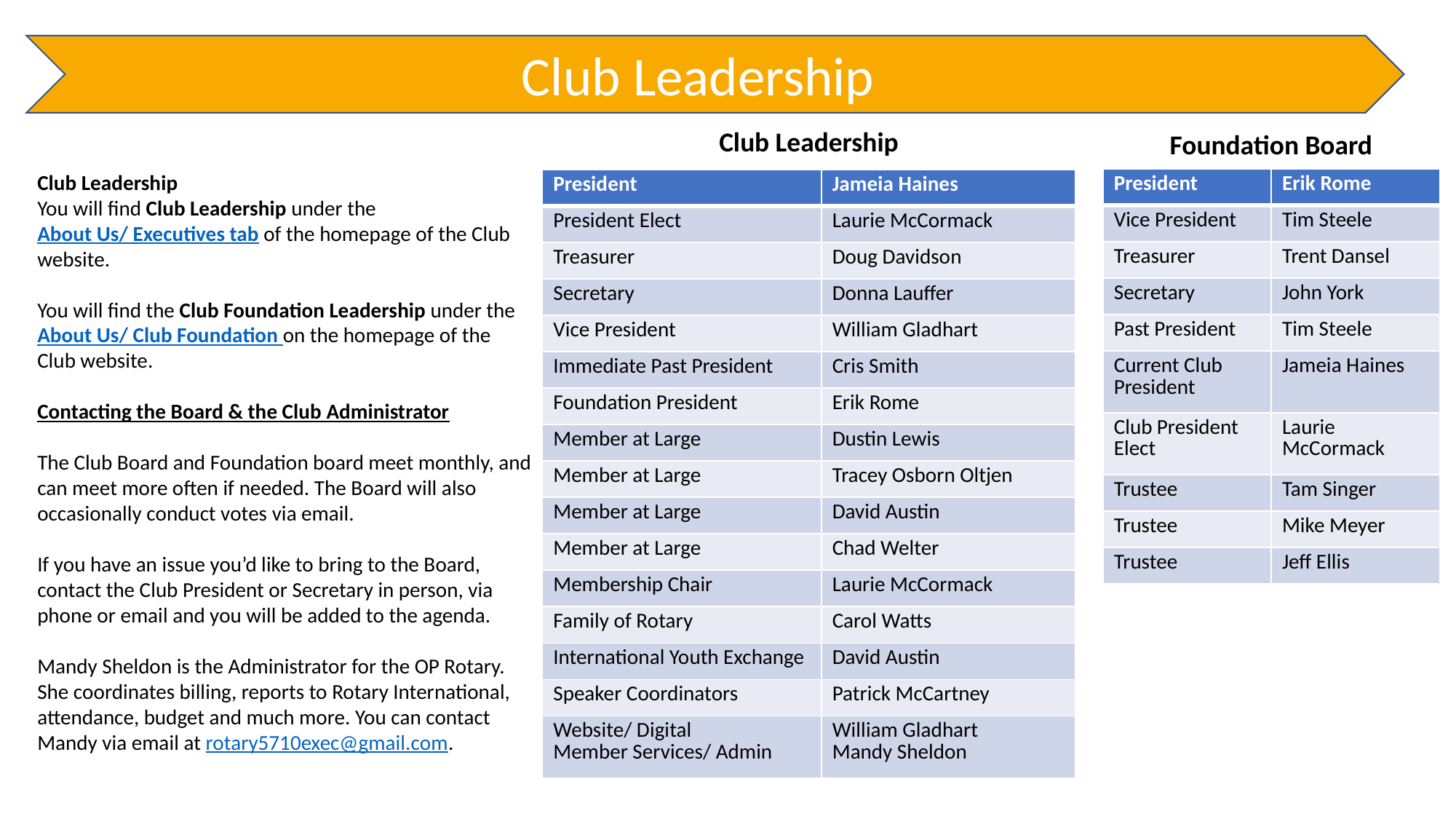

Club Leadership
Club Leadership
Foundation Board
Club Leadership
You will find Club Leadership under the About Us/ Executives tab of the homepage of the Club website.

You will find the Club Foundation Leadership under the About Us/ Club Foundation on the homepage of the Club website.

Contacting the Board & the Club Administrator

The Club Board and Foundation board meet monthly, and can meet more often if needed. The Board will also occasionally conduct votes via email.

If you have an issue you’d like to bring to the Board, contact the Club President or Secretary in person, via phone or email and you will be added to the agenda.

Mandy Sheldon is the Administrator for the OP Rotary. She coordinates billing, reports to Rotary International, attendance, budget and much more. You can contact Mandy via email at rotary5710exec@gmail.com.
| President | Erik Rome |
| --- | --- |
| Vice President | Tim Steele |
| Treasurer | Trent Dansel |
| Secretary | John York |
| Past President | Tim Steele |
| Current Club President | Jameia Haines |
| Club President Elect | Laurie McCormack |
| Trustee | Tam Singer |
| Trustee | Mike Meyer |
| Trustee | Jeff Ellis |
| President | Jameia Haines |
| --- | --- |
| President Elect | Laurie McCormack |
| Treasurer | Doug Davidson |
| Secretary | Donna Lauffer |
| Vice President | William Gladhart |
| Immediate Past President | Cris Smith |
| Foundation President | Erik Rome |
| Member at Large | Dustin Lewis |
| Member at Large | Tracey Osborn Oltjen |
| Member at Large | David Austin |
| Member at Large | Chad Welter |
| Membership Chair | Laurie McCormack |
| Family of Rotary | Carol Watts |
| International Youth Exchange | David Austin |
| Speaker Coordinators | Patrick McCartney |
| Website/ Digital Member Services/ Admin | William Gladhart Mandy Sheldon |